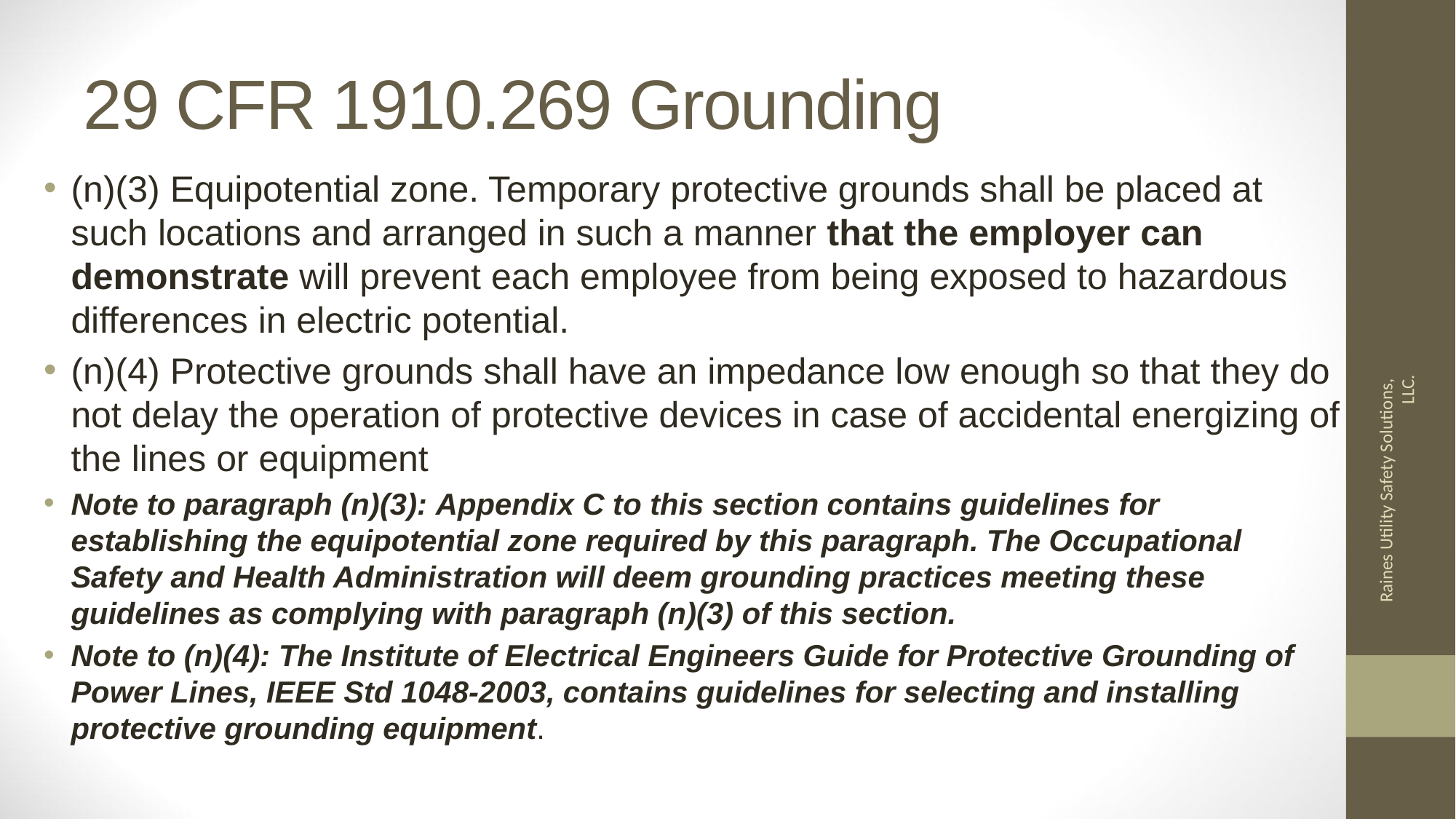

# 29 CFR 1910.269 Grounding
(n)(3) Equipotential zone. Temporary protective grounds shall be placed at such locations and arranged in such a manner that the employer can demonstrate will prevent each employee from being exposed to hazardous differences in electric potential.
(n)(4) Protective grounds shall have an impedance low enough so that they do not delay the operation of protective devices in case of accidental energizing of the lines or equipment
Note to paragraph (n)(3): Appendix C to this section contains guidelines for establishing the equipotential zone required by this paragraph. The Occupational Safety and Health Administration will deem grounding practices meeting these guidelines as complying with paragraph (n)(3) of this section.
Note to (n)(4): The Institute of Electrical Engineers Guide for Protective Grounding of Power Lines, IEEE Std 1048-2003, contains guidelines for selecting and installing protective grounding equipment.

Raines Utility Safety Solutions,  LLC.